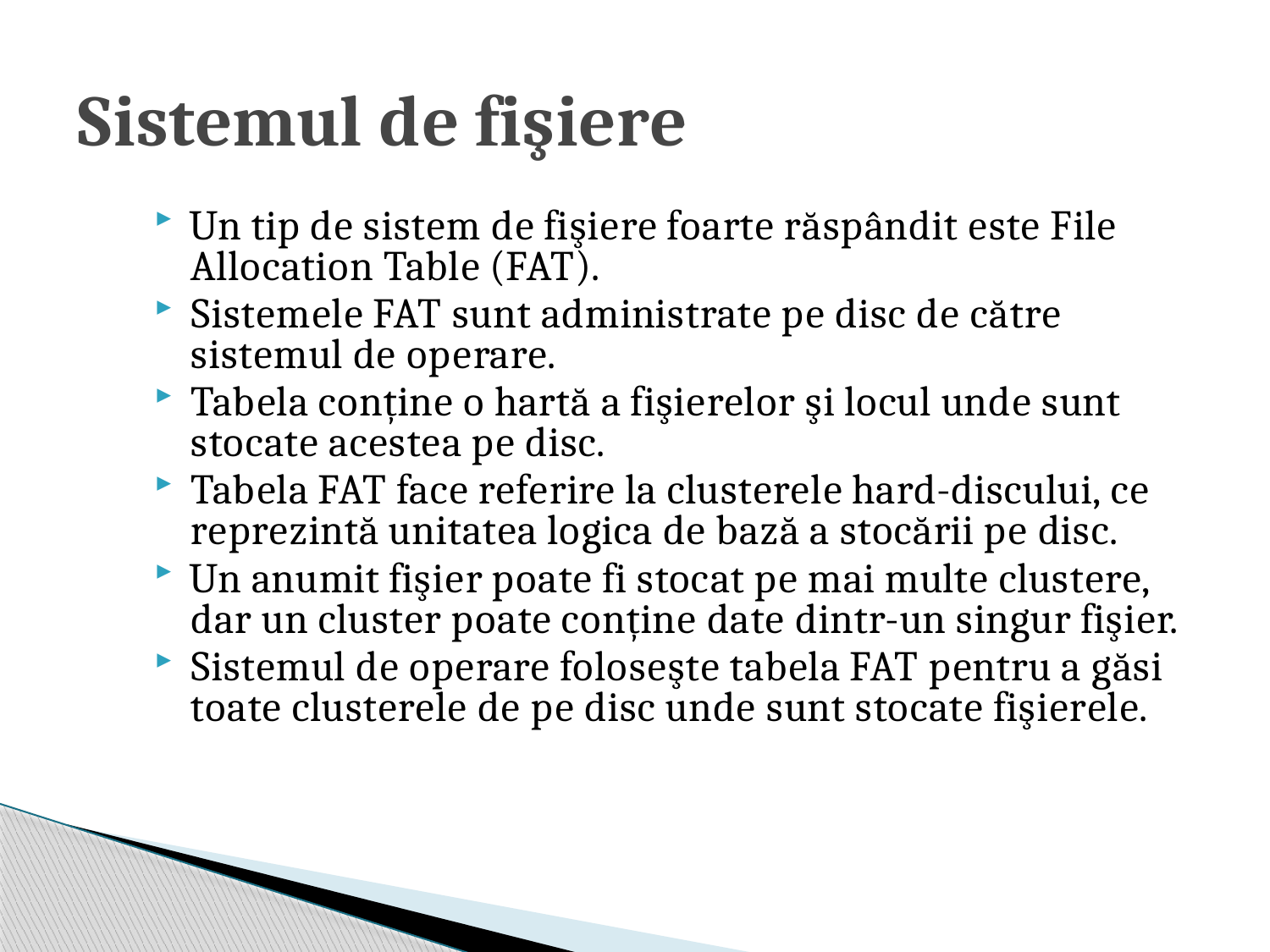

# Sistemul de fişiere
Un tip de sistem de fişiere foarte răspândit este File Allocation Table (FAT).
Sistemele FAT sunt administrate pe disc de către sistemul de operare.
Tabela conţine o hartă a fişierelor şi locul unde sunt stocate acestea pe disc.
Tabela FAT face referire la clusterele hard-discului, ce reprezintă unitatea logica de bază a stocării pe disc.
Un anumit fişier poate fi stocat pe mai multe clustere, dar un cluster poate conţine date dintr-un singur fişier.
Sistemul de operare foloseşte tabela FAT pentru a găsi toate clusterele de pe disc unde sunt stocate fişierele.